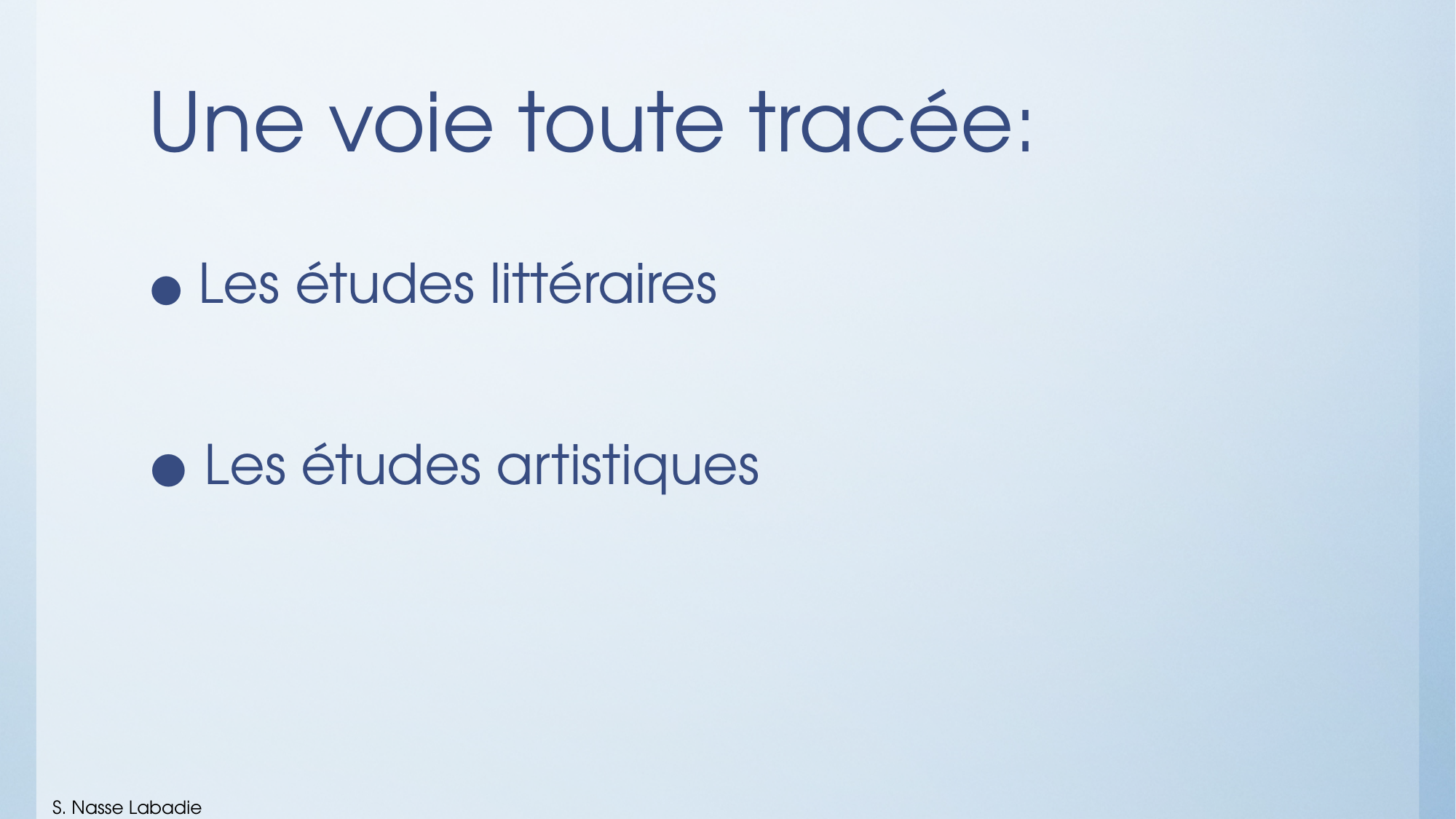

# Une voie toute tracée:
● Les études littéraires

● Les études artistiques
S. Nasse Labadie